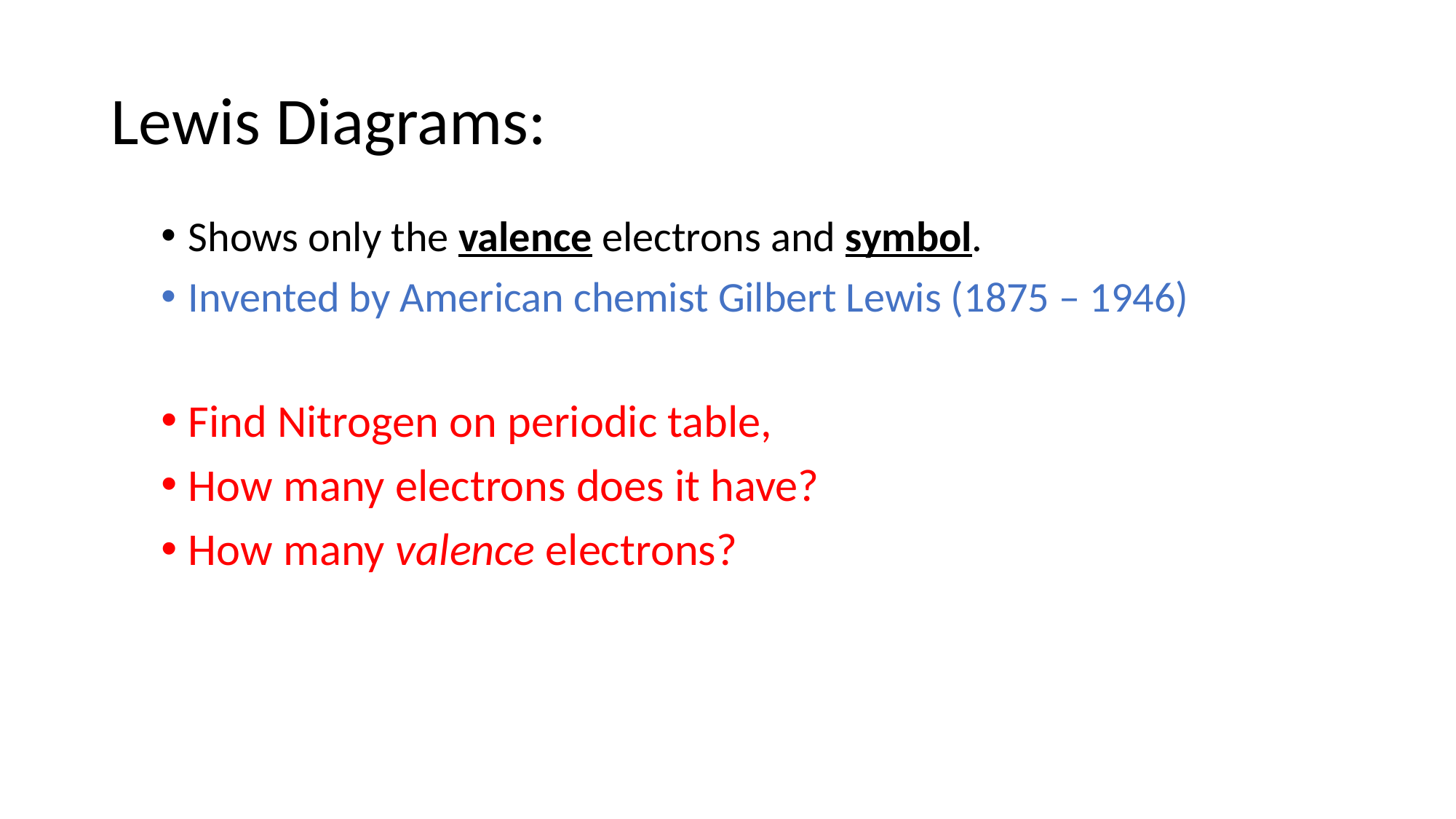

# Lewis Diagrams:
Shows only the valence electrons and symbol.
Invented by American chemist Gilbert Lewis (1875 – 1946)

Find Nitrogen on periodic table,
How many electrons does it have?
How many valence electrons?